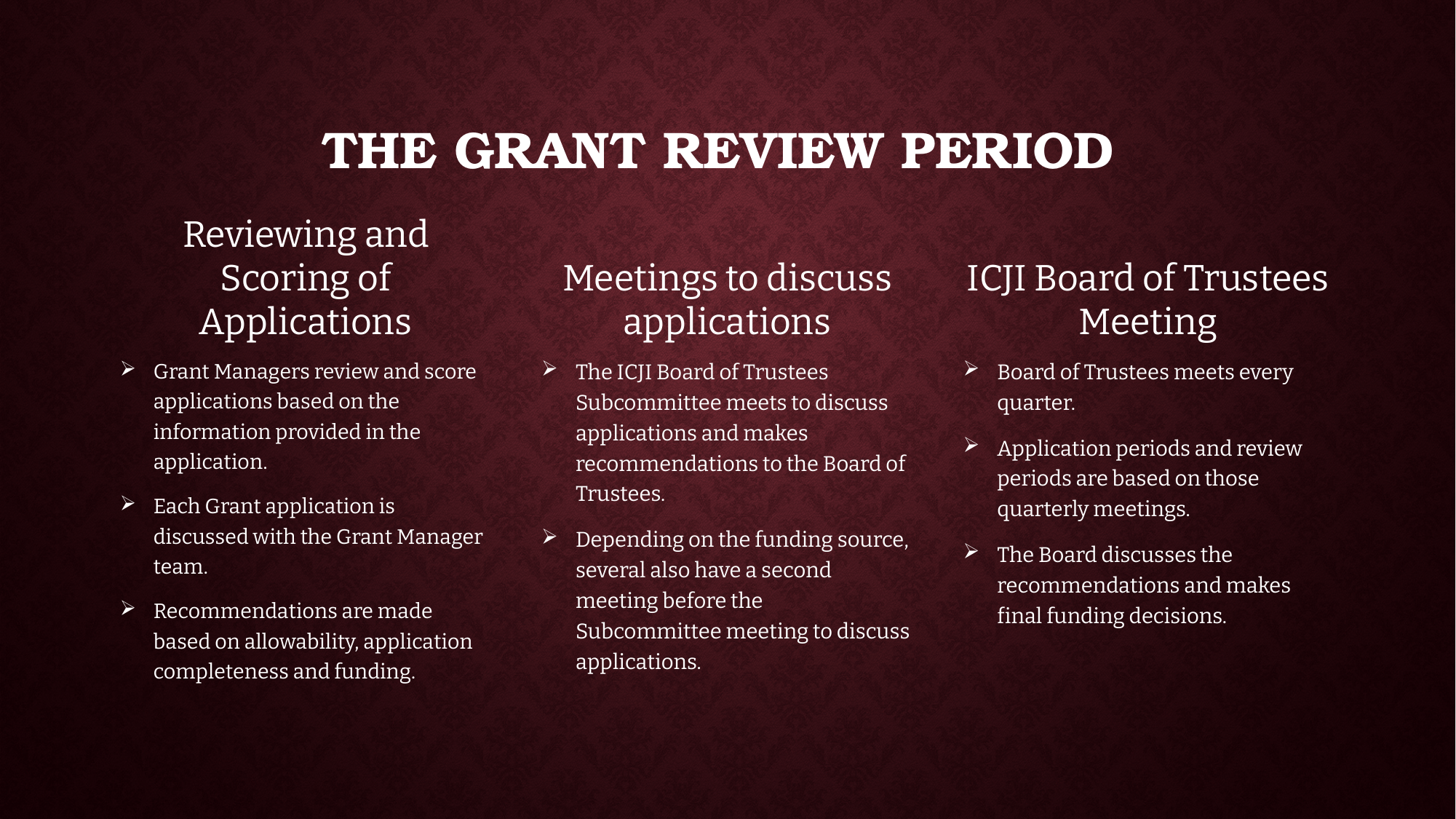

# The Grant Review Period
Reviewing and Scoring of Applications
Meetings to discuss applications
ICJI Board of Trustees Meeting
Grant Managers review and score applications based on the information provided in the application.
Each Grant application is discussed with the Grant Manager team.
Recommendations are made based on allowability, application completeness and funding.

The ICJI Board of Trustees Subcommittee meets to discuss applications and makes recommendations to the Board of Trustees.
Depending on the funding source, several also have a second meeting before the Subcommittee meeting to discuss applications.
Board of Trustees meets every quarter.
Application periods and review periods are based on those quarterly meetings.
The Board discusses the recommendations and makes final funding decisions.